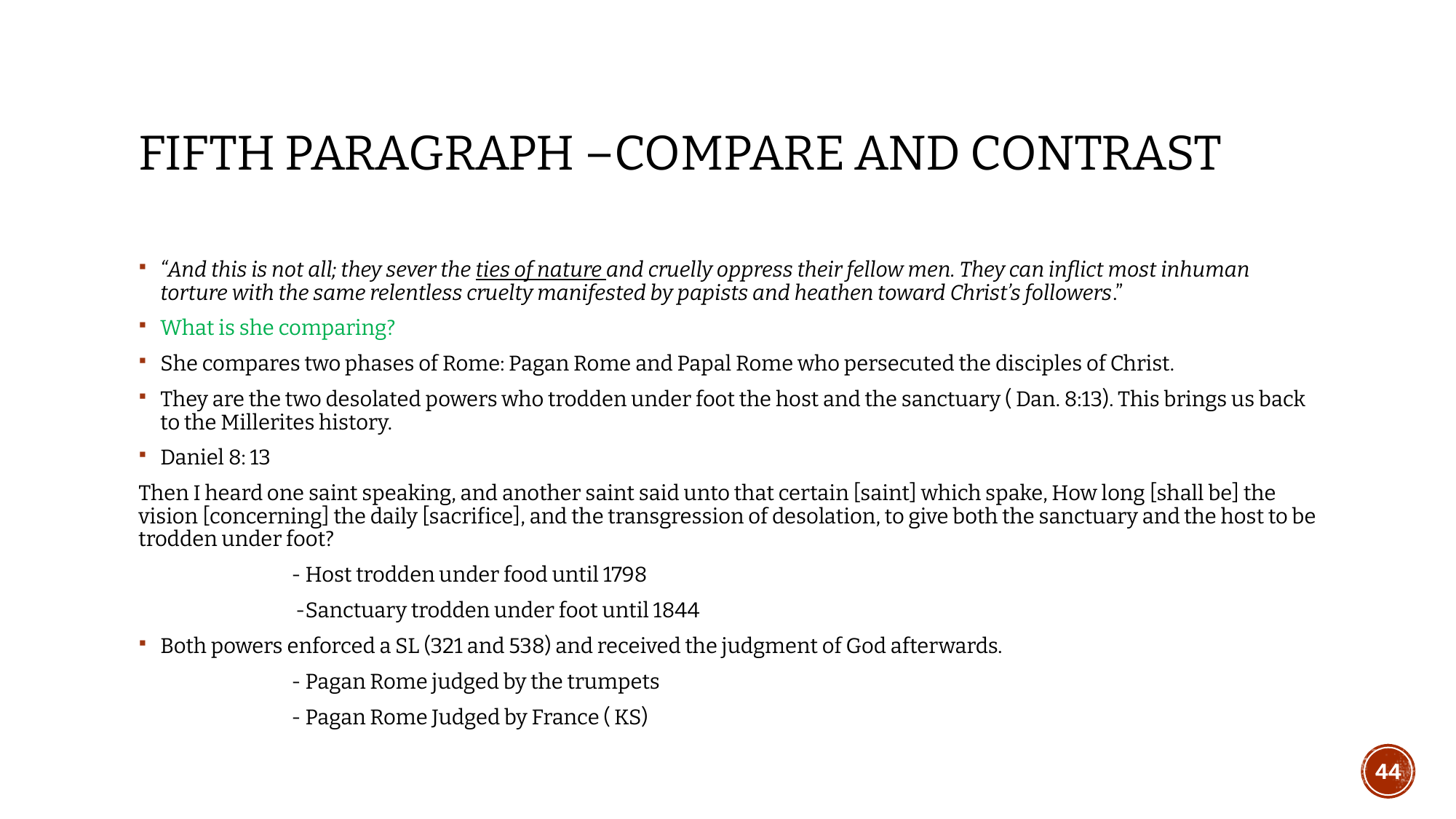

# fifth paragraph –compare and contrast
“And this is not all; they sever the ties of nature and cruelly oppress their fellow men. They can inflict most inhuman torture with the same relentless cruelty manifested by papists and heathen toward Christ’s followers.”
What is she comparing?
She compares two phases of Rome: Pagan Rome and Papal Rome who persecuted the disciples of Christ.
They are the two desolated powers who trodden under foot the host and the sanctuary ( Dan. 8:13). This brings us back to the Millerites history.
Daniel 8: 13
Then I heard one saint speaking, and another saint said unto that certain [saint] which spake, How long [shall be] the vision [concerning] the daily [sacrifice], and the transgression of desolation, to give both the sanctuary and the host to be trodden under foot?
		- Host trodden under food until 1798
		 -Sanctuary trodden under foot until 1844
Both powers enforced a SL (321 and 538) and received the judgment of God afterwards.
		- Pagan Rome judged by the trumpets
		- Pagan Rome Judged by France ( KS)
44